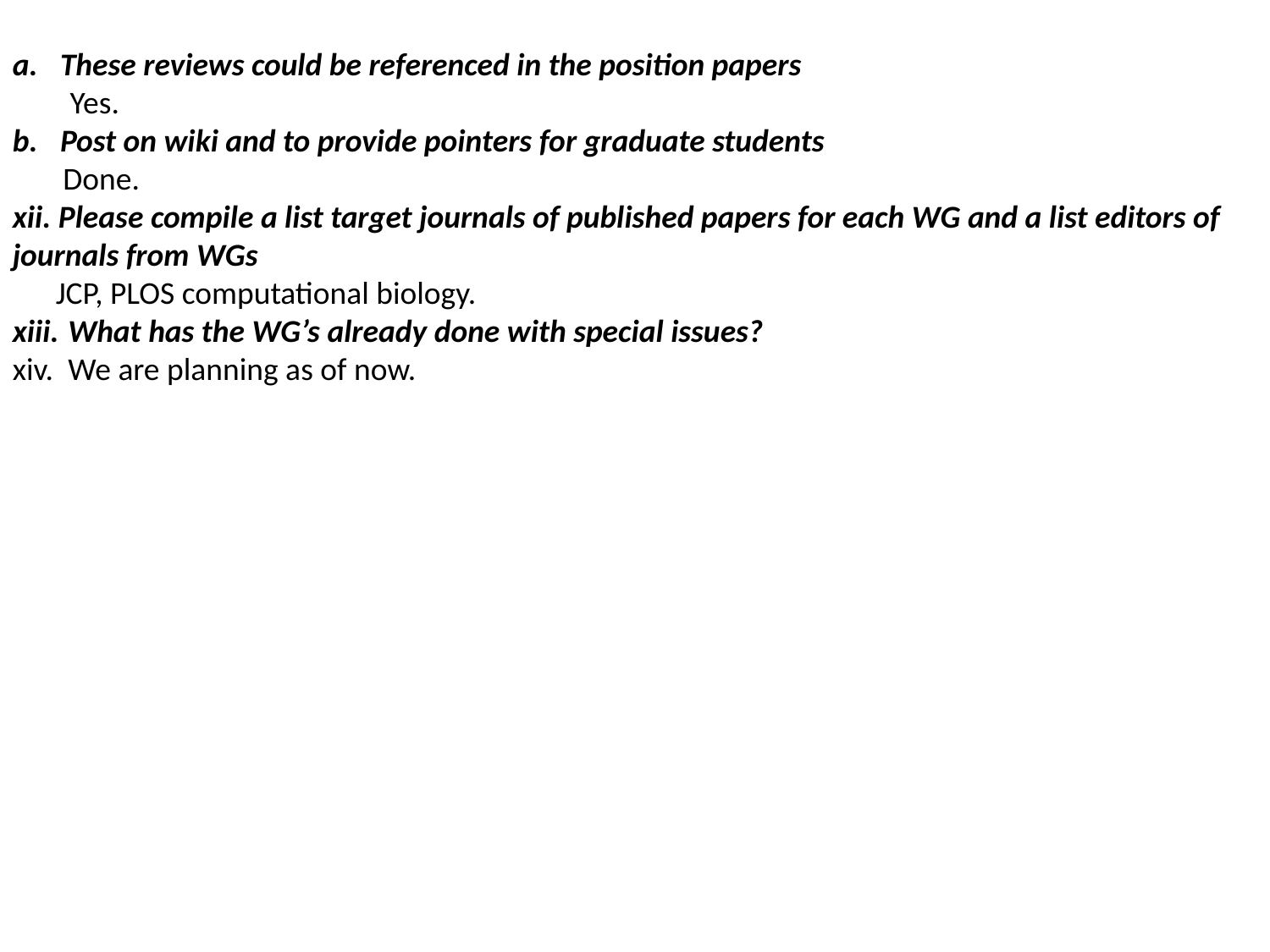

These reviews could be referenced in the position papers
        Yes.
Post on wiki and to provide pointers for graduate students
       Done.
xii. Please compile a list target journals of published papers for each WG and a list editors of journals from WGs
      JCP, PLOS computational biology.
What has the WG’s already done with special issues?
We are planning as of now.